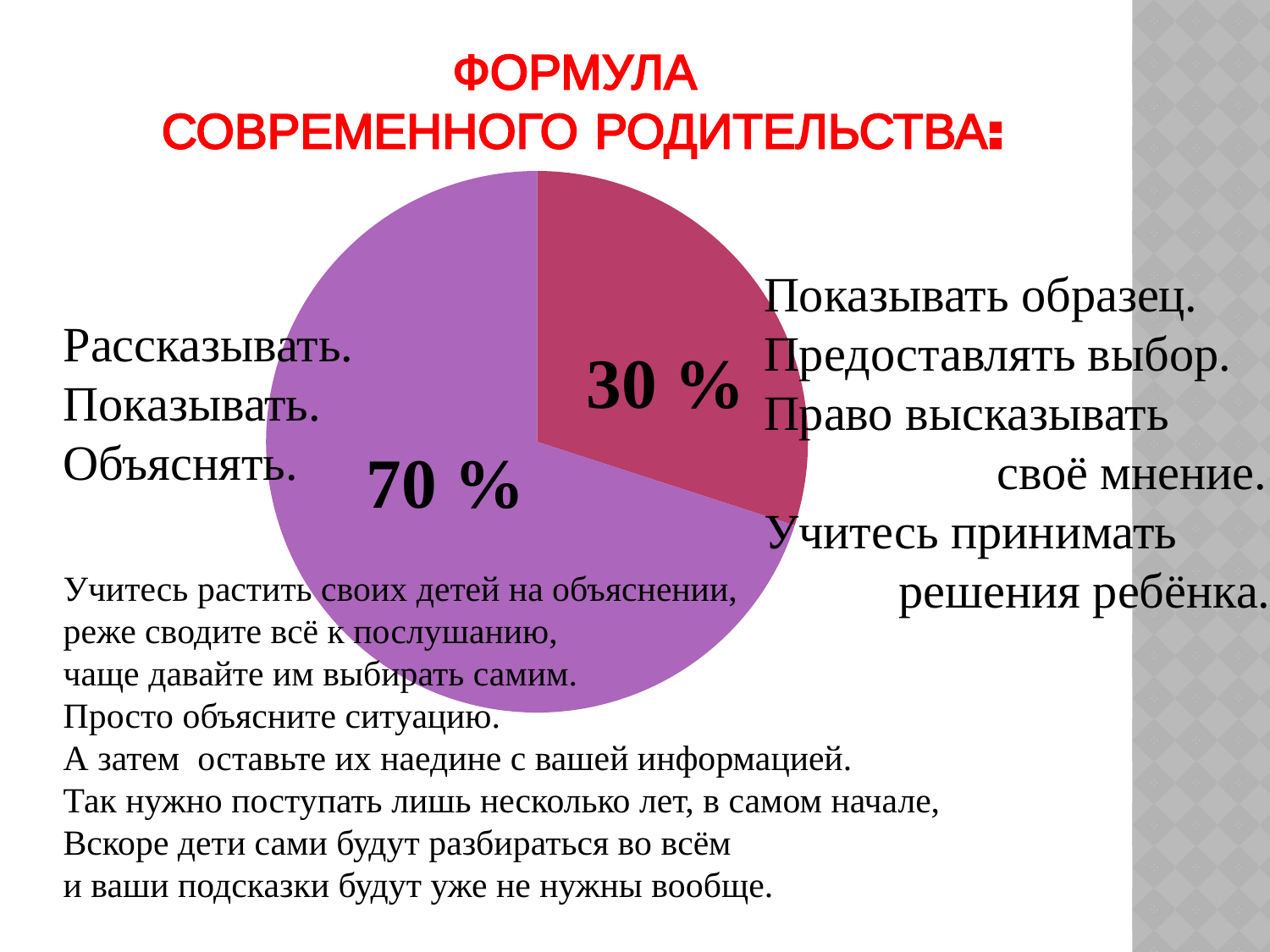

Формула
современного родительства:

### Chart

| Category | Продажи |
|---|---|
| Кв. 1 | 30.0 |
| Кв. 2 | 70.0 |
|  | None |
| Кв. 4 | None |
Показывать образец.
Предоставлять выбор.
Право высказывать
                   своё мнение.
Учитесь принимать
           решения ребёнка.
Рассказывать.
Показывать.
Объяснять.

Учитесь растить своих детей на объяснении,
реже сводите всё к послушанию,
чаще давайте им выбирать самим.
Просто объясните ситуацию.
А затем  оставьте их наедине с вашей информацией.
Так нужно поступать лишь несколько лет, в самом начале,
Вскоре дети сами будут разбираться во всём
и ваши подсказки будут уже не нужны вообще.